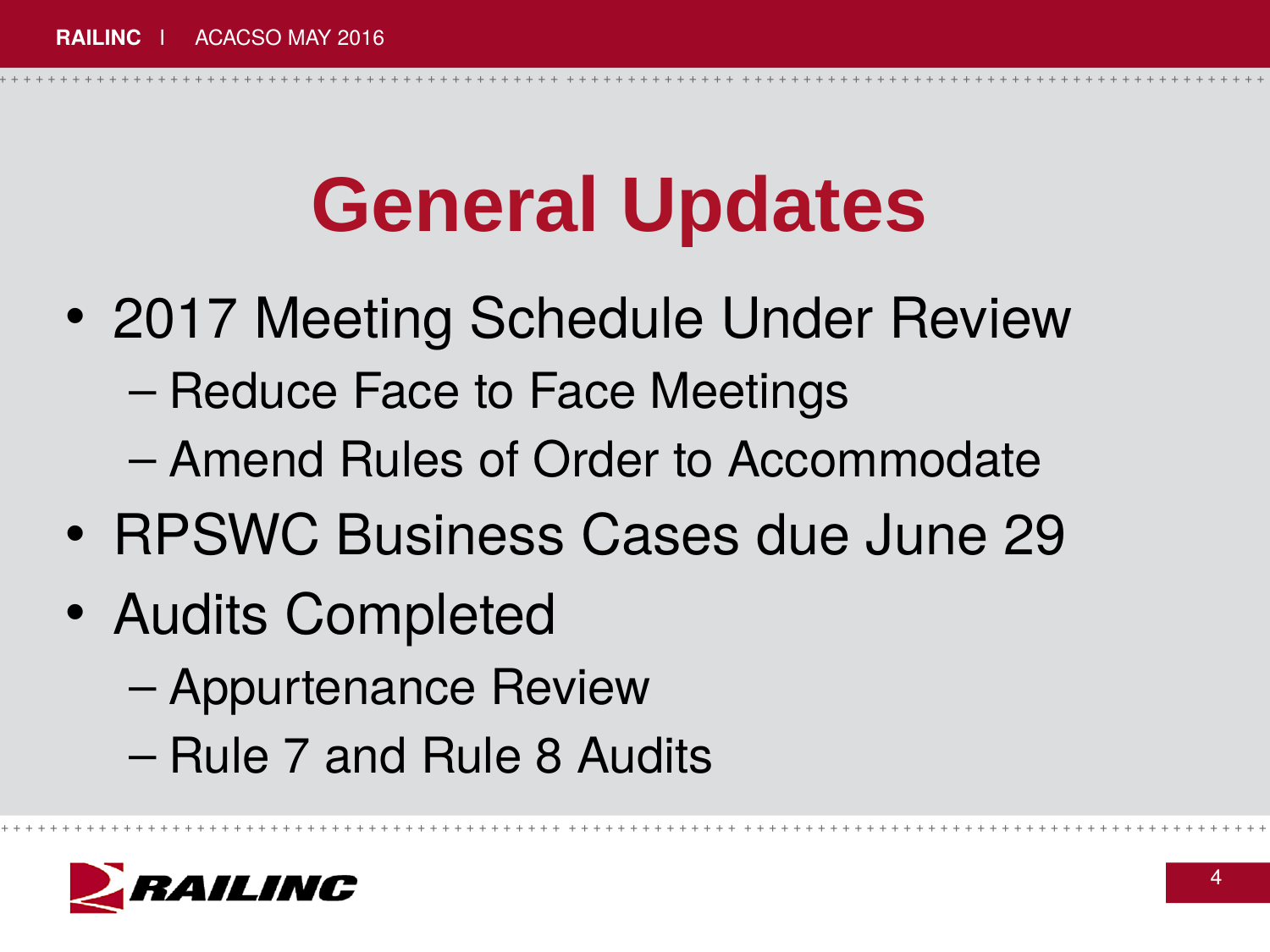

# General Updates
2017 Meeting Schedule Under Review
Reduce Face to Face Meetings
Amend Rules of Order to Accommodate
RPSWC Business Cases due June 29
Audits Completed
Appurtenance Review
Rule 7 and Rule 8 Audits
4